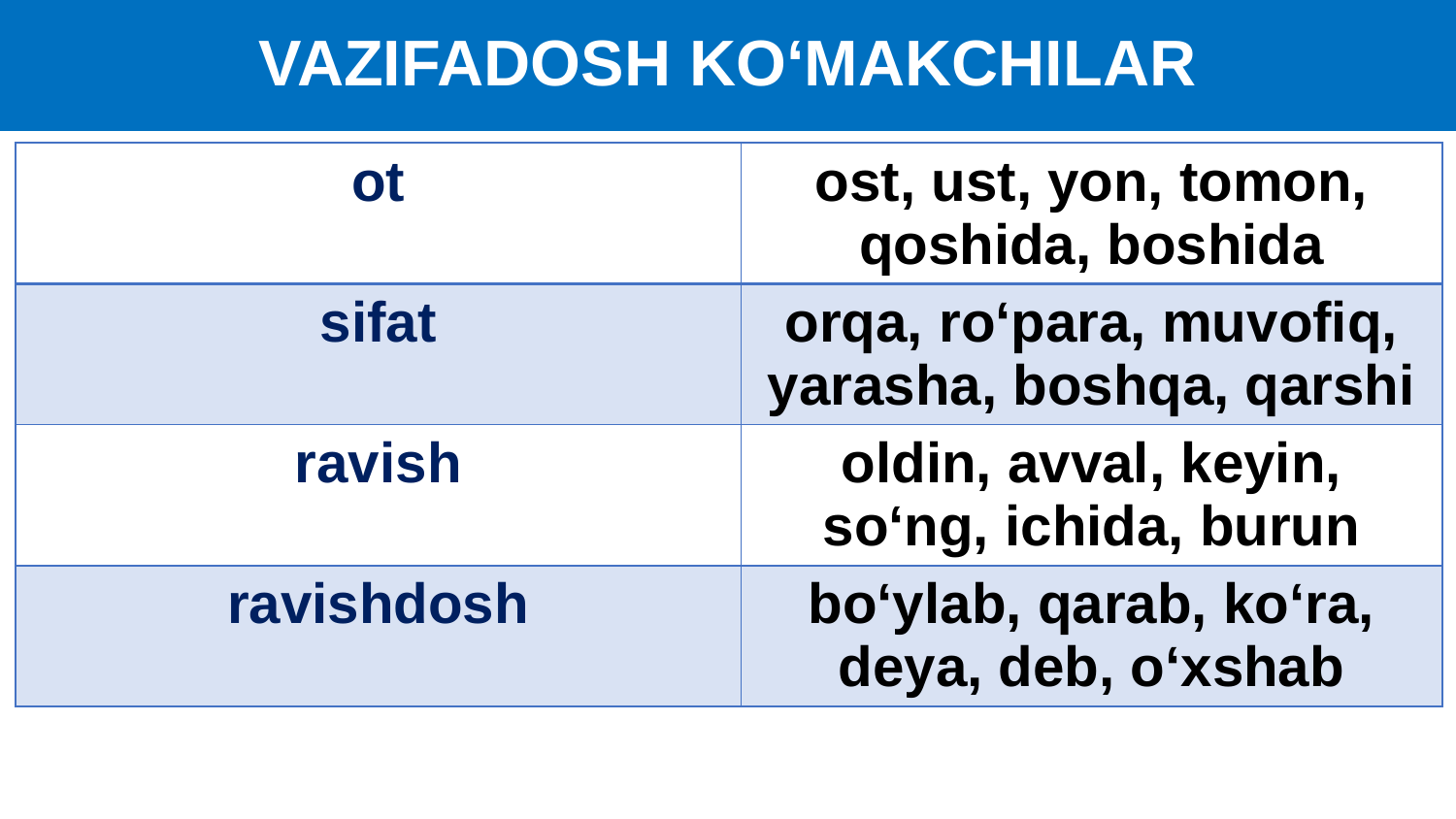

# VAZIFADOSH KO‘MAKCHILAR
| ot | ost, ust, yon, tomon, qoshida, boshida |
| --- | --- |
| sifat | orqa, ro‘para, muvofiq, yarasha, boshqa, qarshi |
| ravish | oldin, avval, keyin, so‘ng, ichida, burun |
| ravishdosh | bo‘ylab, qarab, ko‘ra, deya, deb, o‘xshab |